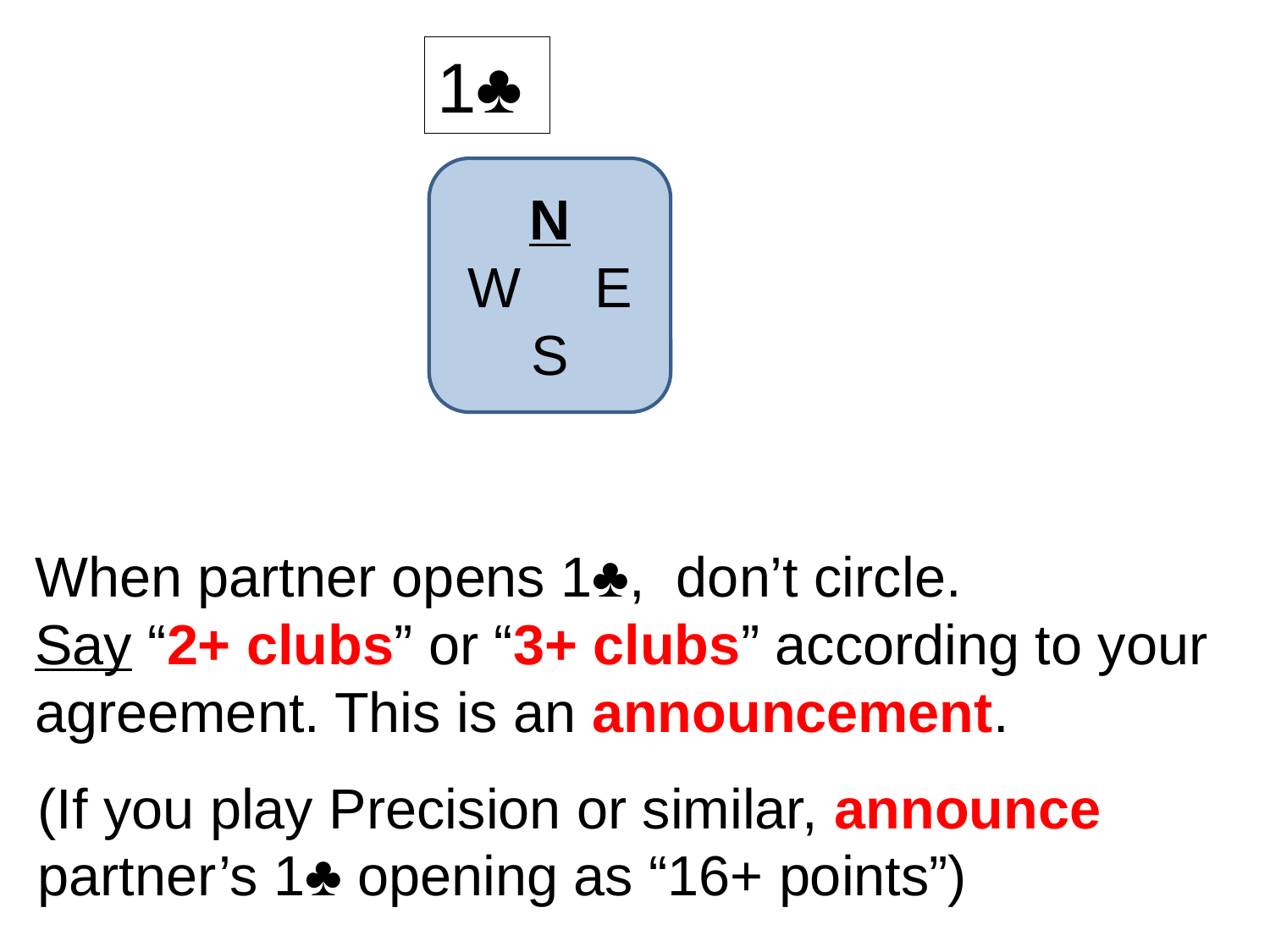

4
1♣
K
N
W	E
S
3
8
K
K
K
When partner opens 1♣,  don’t circle.
Say “2+ clubs” or “3+ clubs” according to your agreement. This is an announcement.
(If you play Precision or similar, announce partner’s 1♣ opening as “16+ points”)